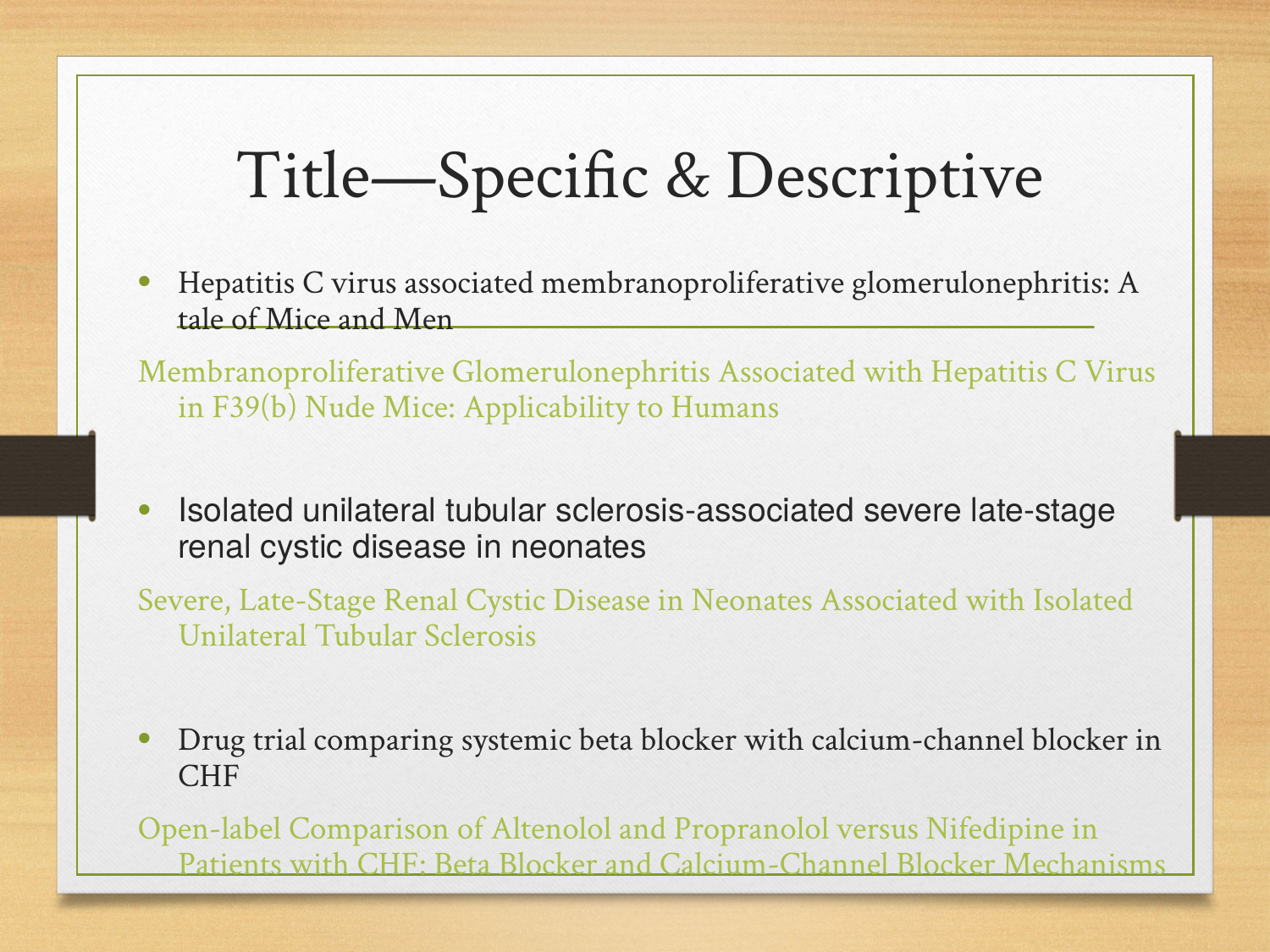

# Title—Specific & Descriptive
Hepatitis C virus associated membranoproliferative glomerulonephritis: A tale of Mice and Men
Membranoproliferative Glomerulonephritis Associated with Hepatitis C Virus in F39(b) Nude Mice: Applicability to Humans

Isolated unilateral tubular sclerosis-associated severe late-stage renal cystic disease in neonates
Severe, Late-Stage Renal Cystic Disease in Neonates Associated with Isolated Unilateral Tubular Sclerosis

Drug trial comparing systemic beta blocker with calcium-channel blocker in CHF
Open-label Comparison of Altenolol and Propranolol versus Nifedipine in Patients with CHF: Beta Blocker and Calcium-Channel Blocker Mechanisms